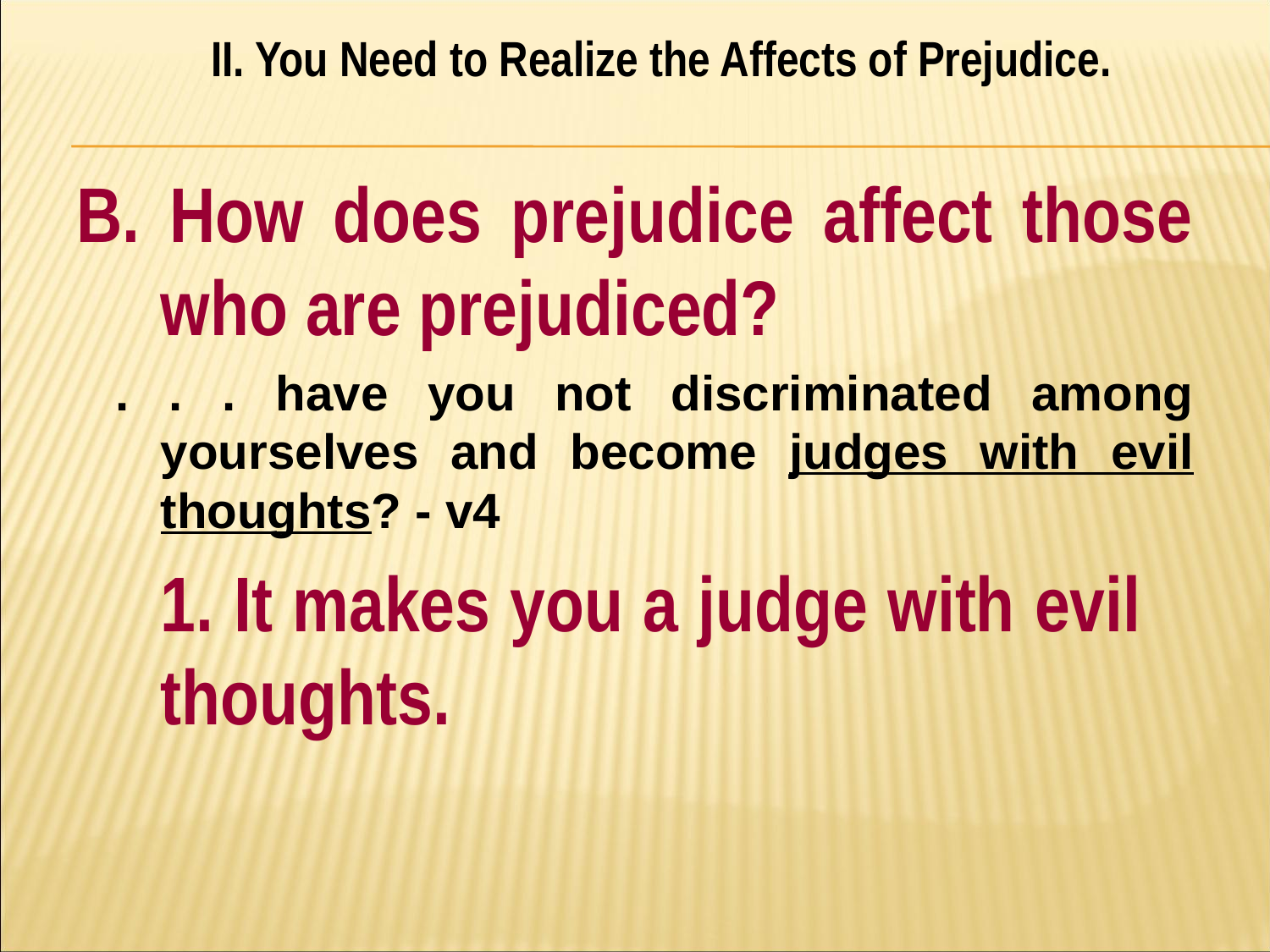

II. You Need to Realize the Affects of Prejudice.
#
B. How does prejudice affect those who are prejudiced?
 . . . have you not discriminated among yourselves and become judges with evil thoughts? - v4
	1. It makes you a judge with evil 	thoughts.